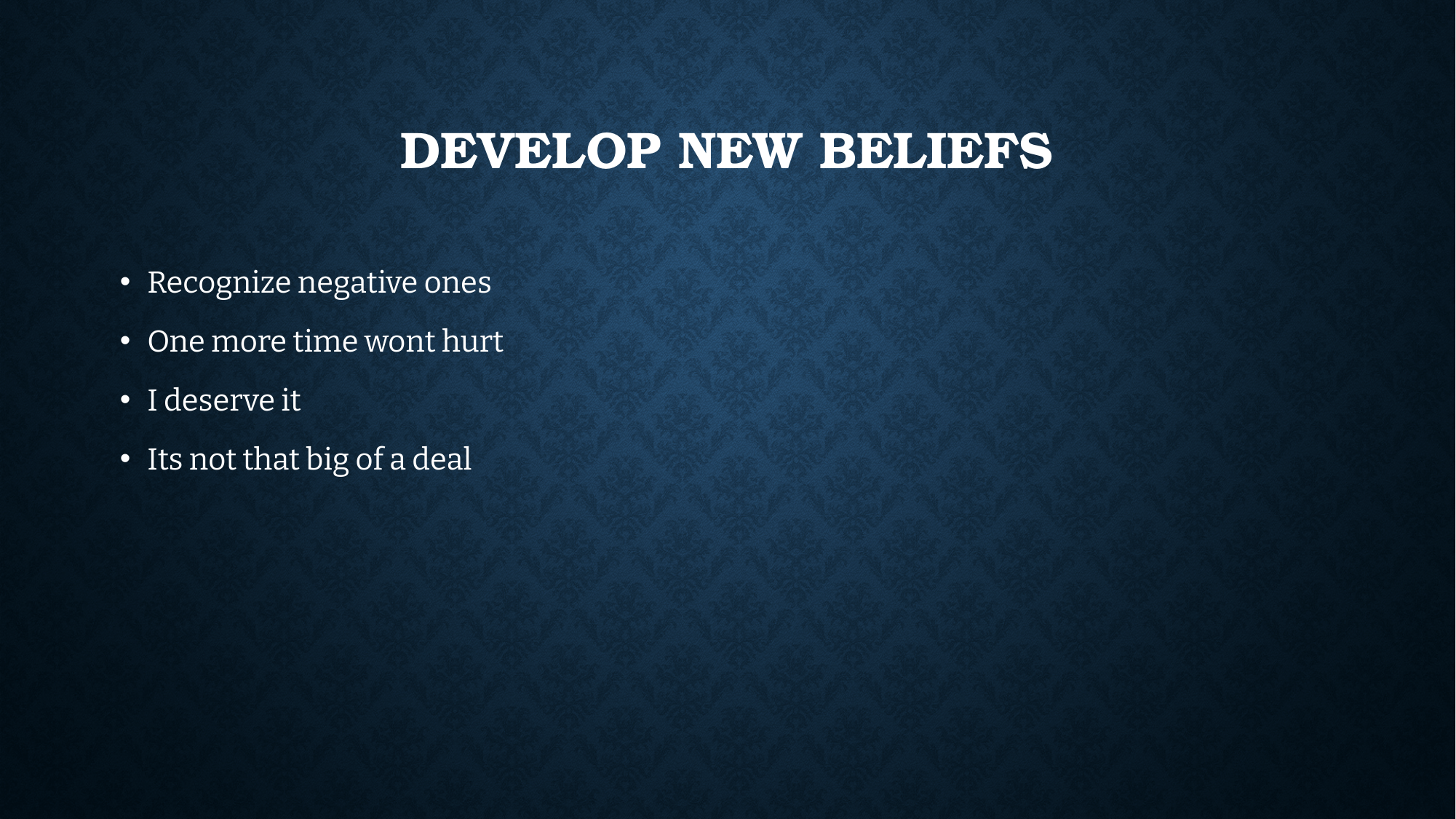

# Develop new beliefs
Recognize negative ones
One more time wont hurt
I deserve it
Its not that big of a deal